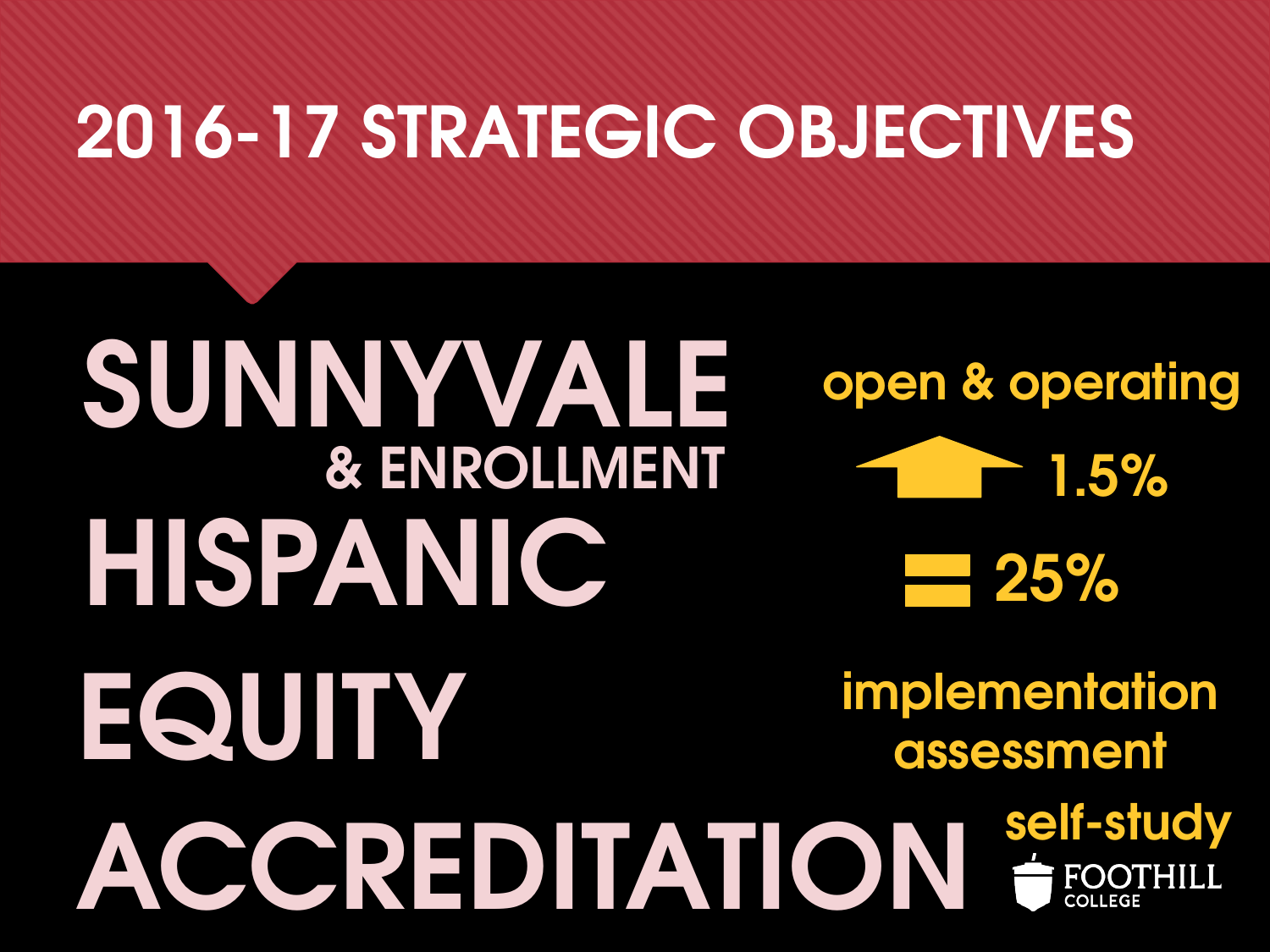

# 2016-17 STRATEGIC OBJECTIVES
SUNNYVALE
& ENROLLMENT
open & operating
1.5%

HISPANIC
25%

EQUITY
implementation
assessment
self-study
ACCREDITATION